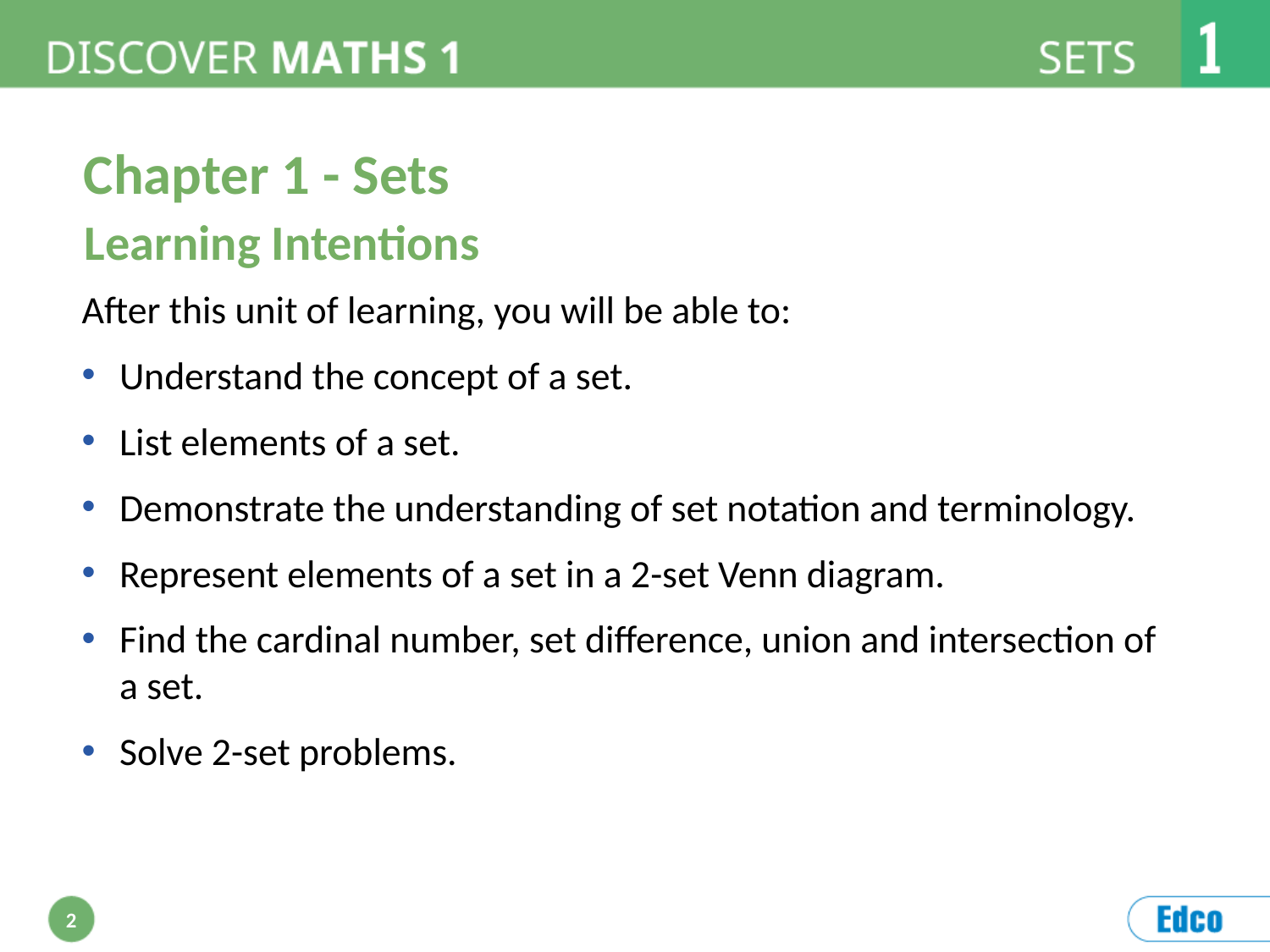

Chapter 1 - Sets
Learning Intentions
After this unit of learning, you will be able to:
Understand the concept of a set.
List elements of a set.
Demonstrate the understanding of set notation and terminology.
Represent elements of a set in a 2-set Venn diagram.
Find the cardinal number, set difference, union and intersection of a set.
Solve 2-set problems.
2